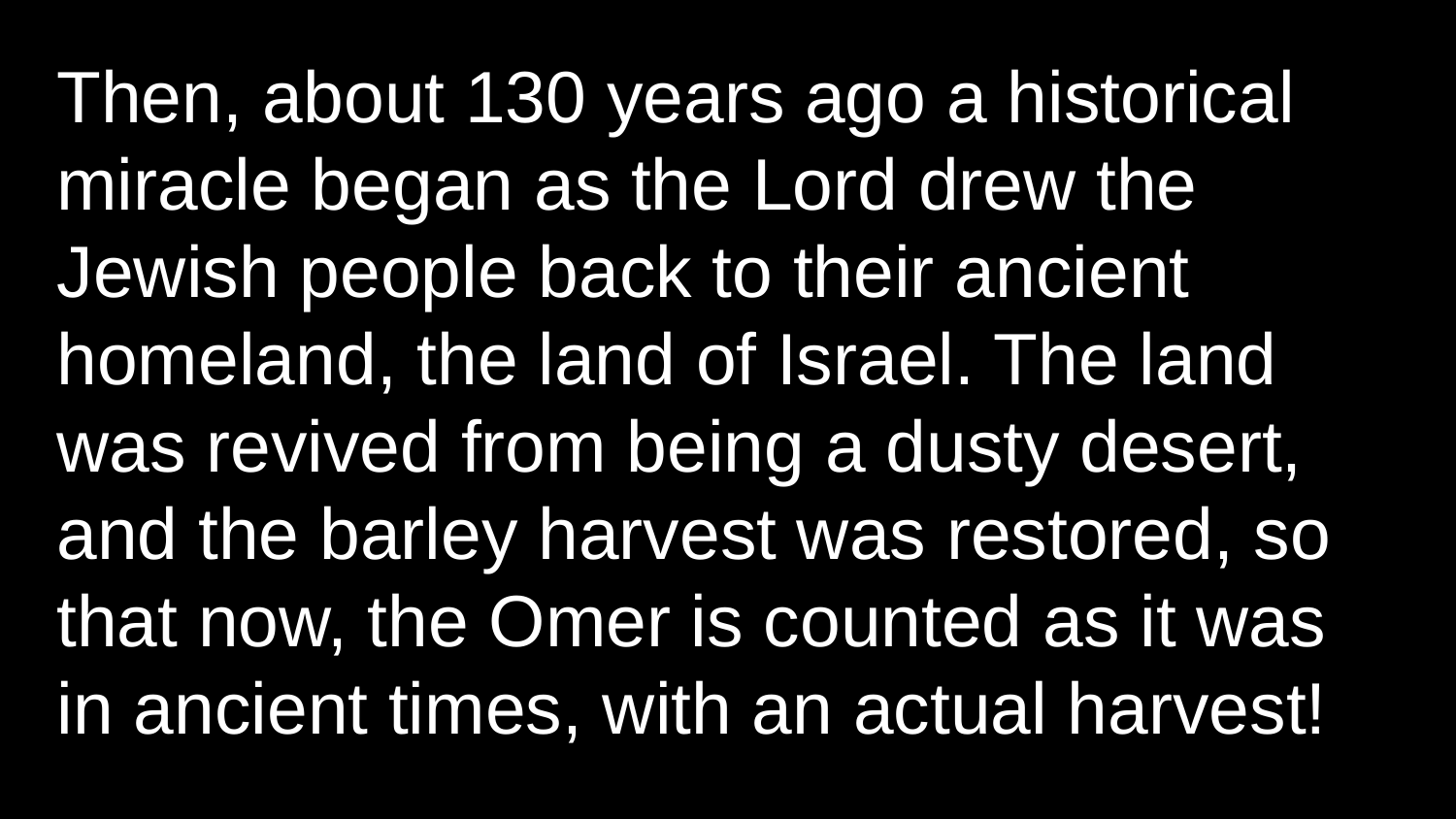

Then, about 130 years ago a historical miracle began as the Lord drew the Jewish people back to their ancient homeland, the land of Israel. The land was revived from being a dusty desert, and the barley harvest was restored, so that now, the Omer is counted as it was in ancient times, with an actual harvest!